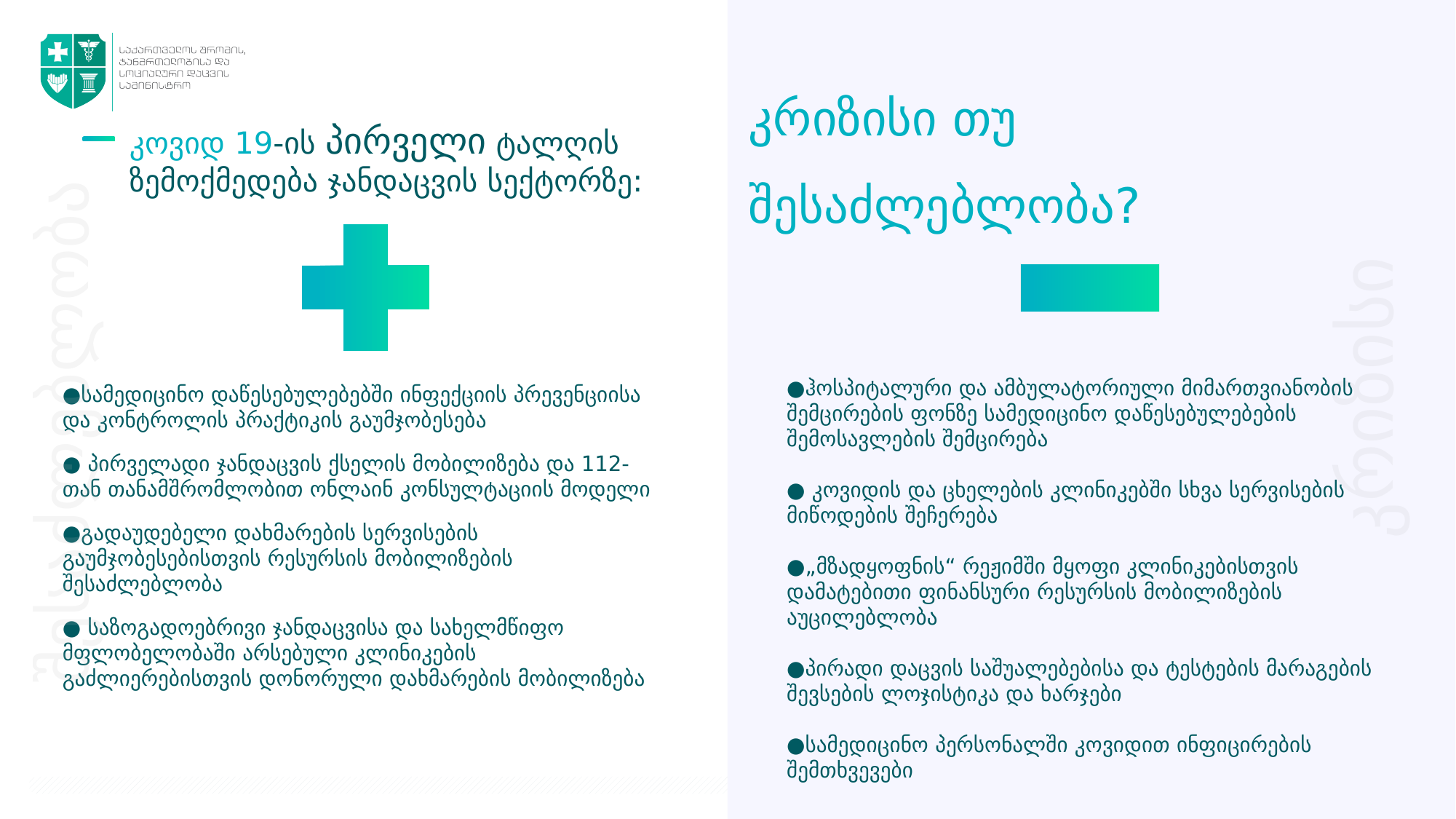

კრიზისი თუ შესაძლებლობა?
კოვიდ 19-ის პირველი ტალღის ზემოქმედება ჯანდაცვის სექტორზე:

კრიზისი
●ჰოსპიტალური და ამბულატორიული მიმართვიანობის შემცირების ფონზე სამედიცინო დაწესებულებების შემოსავლების შემცირება

● კოვიდის და ცხელების კლინიკებში სხვა სერვისების მიწოდების შეჩერება

●„მზადყოფნის“ რეჟიმში მყოფი კლინიკებისთვის დამატებითი ფინანსური რესურსის მობილიზების აუცილებლობა

●პირადი დაცვის საშუალებებისა და ტესტების მარაგების შევსების ლოჯისტიკა და ხარჯები

●სამედიცინო პერსონალში კოვიდით ინფიცირების შემთხვევები
●სამედიცინო დაწესებულებებში ინფექციის პრევენციისა და კონტროლის პრაქტიკის გაუმჯობესება
● პირველადი ჯანდაცვის ქსელის მობილიზება და 112-თან თანამშრომლობით ონლაინ კონსულტაციის მოდელი
●გადაუდებელი დახმარების სერვისების გაუმჯობესებისთვის რესურსის მობილიზების შესაძლებლობა
● საზოგადოებრივი ჯანდაცვისა და სახელმწიფო მფლობელობაში არსებული კლინიკების გაძლიერებისთვის დონორული დახმარების მობილიზება

შესაძლებლობა